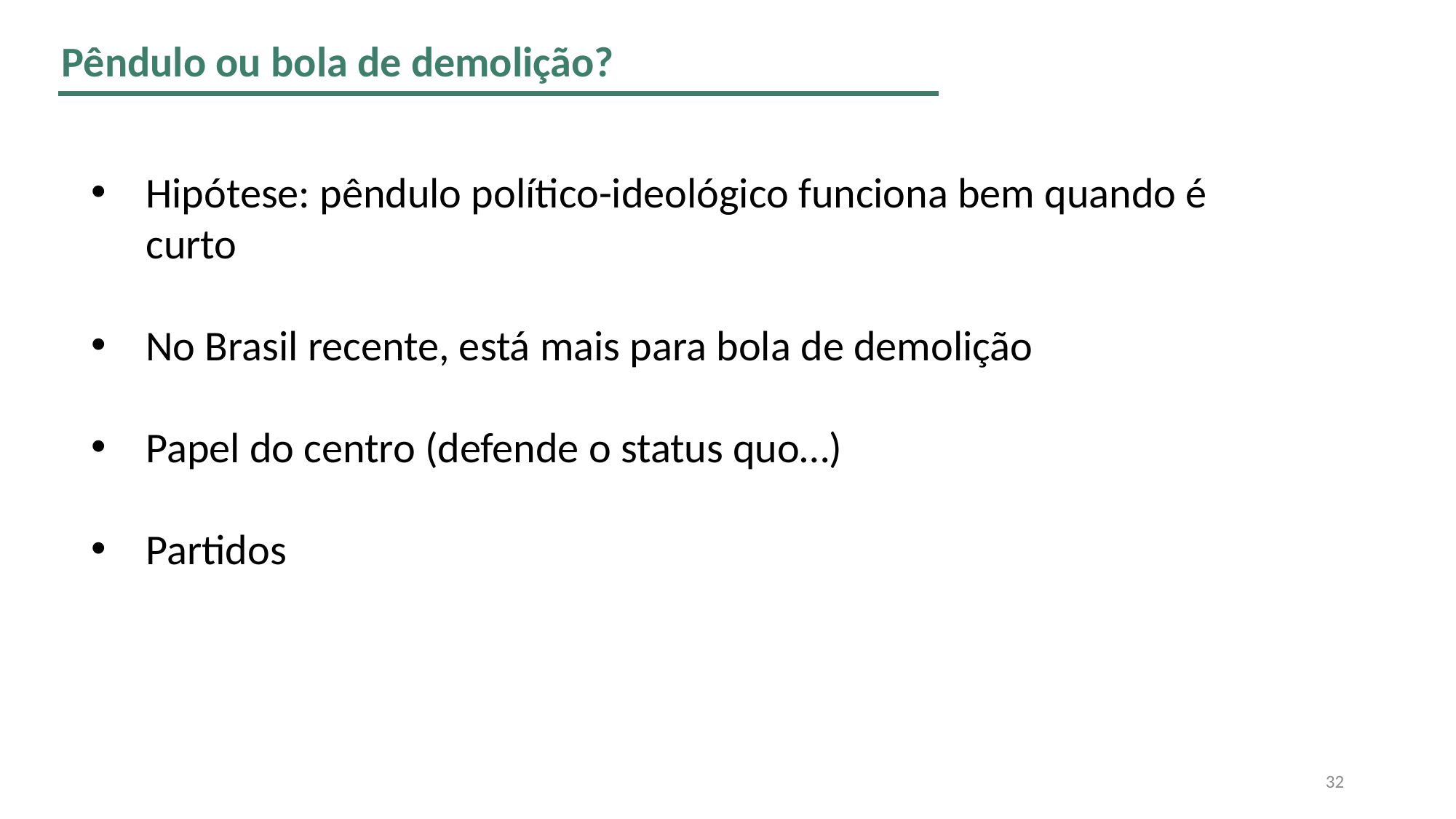

Pêndulo ou bola de demolição?
Hipótese: pêndulo político-ideológico funciona bem quando é curto

No Brasil recente, está mais para bola de demolição

Papel do centro (defende o status quo…)

Partidos

32